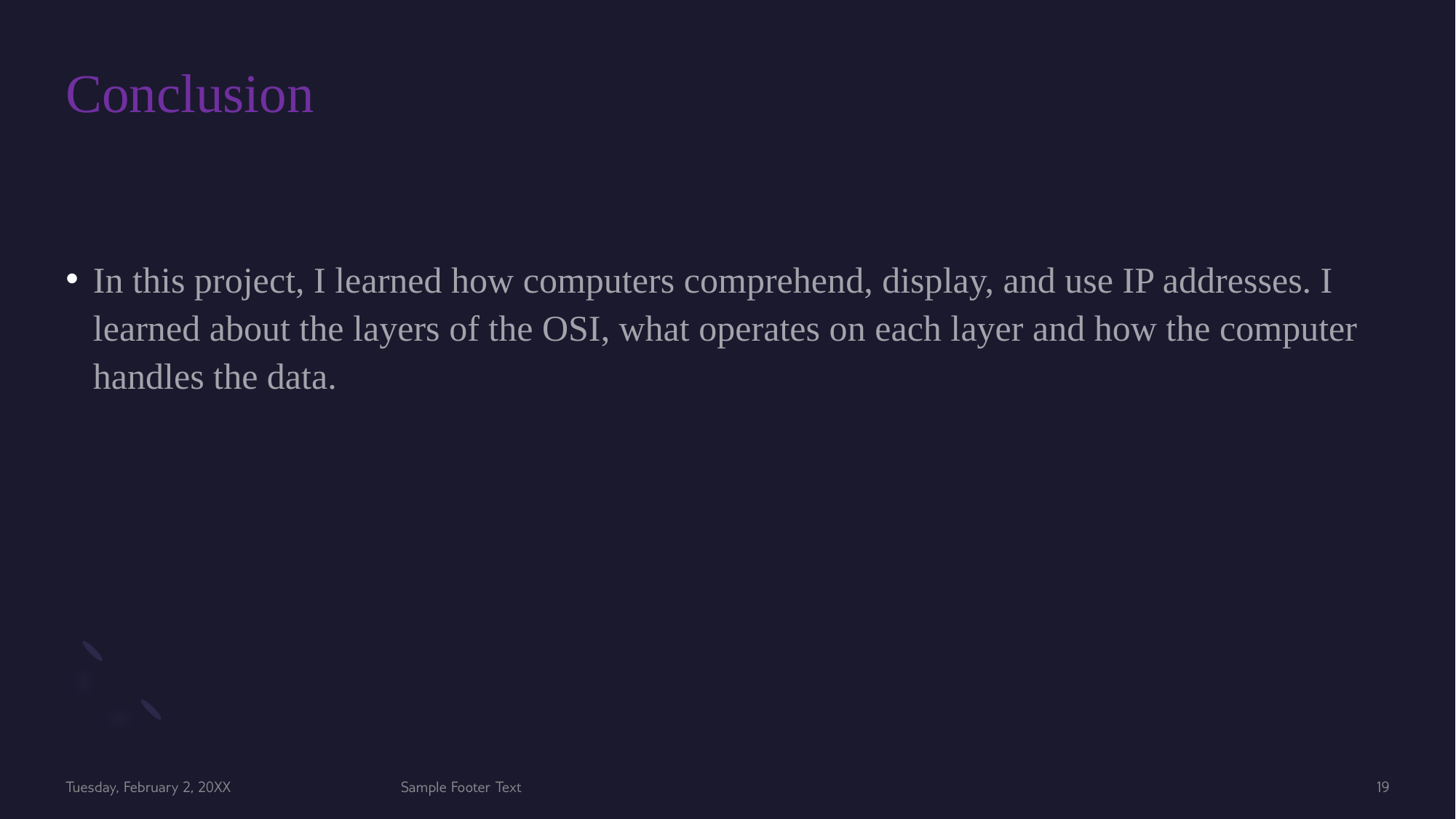

# Conclusion
In this project, I learned how computers comprehend, display, and use IP addresses. I learned about the layers of the OSI, what operates on each layer and how the computer handles the data.
Tuesday, February 2, 20XX
Sample Footer Text
19